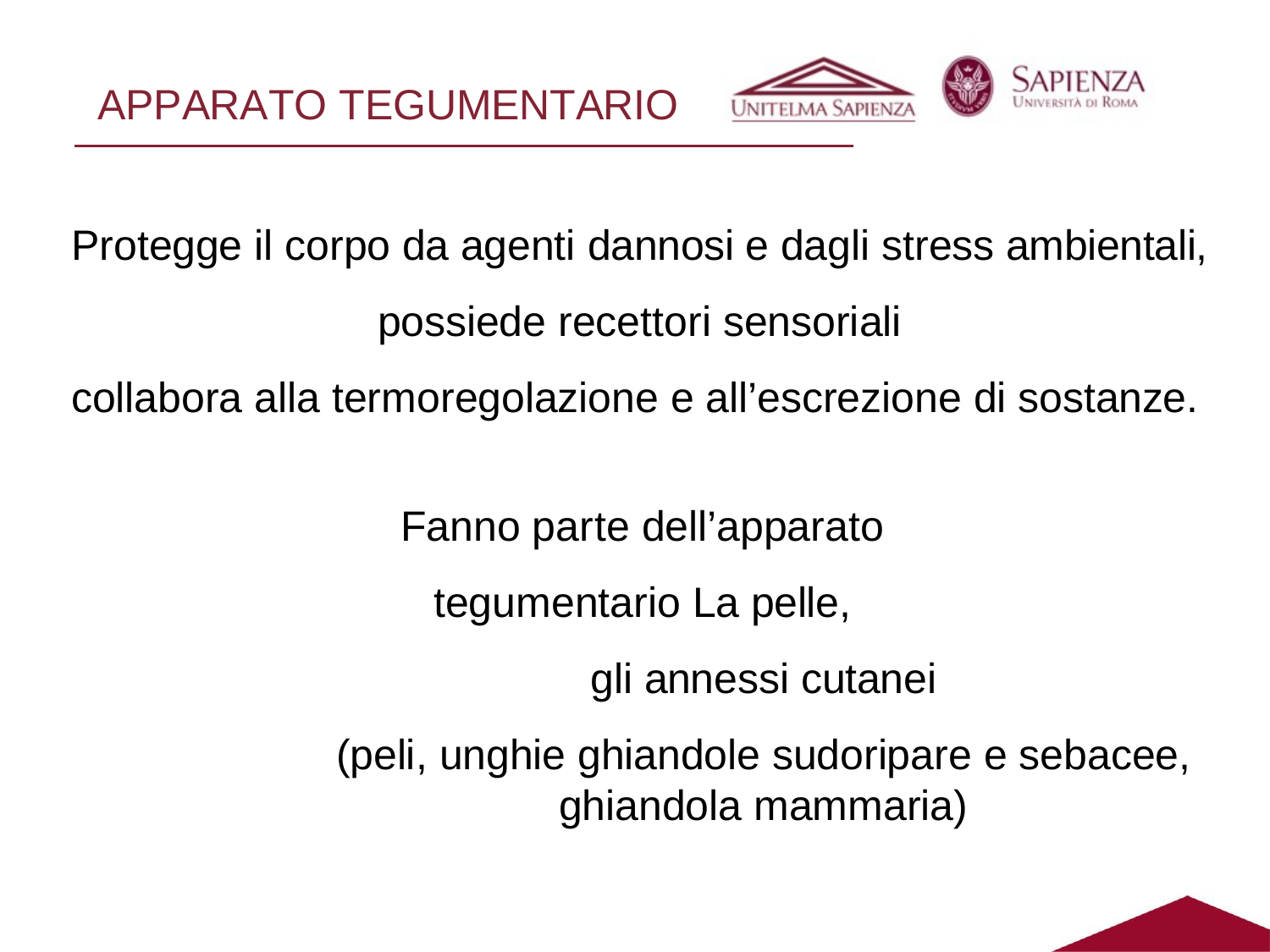

# APPARATO TEGUMENTARIO

Protegge il corpo da agenti dannosi e dagli stress ambientali,
possiede recettori sensoriali
collabora alla termoregolazione e all’escrezione di sostanze.

Fanno parte dell’apparato tegumentario La pelle,
gli annessi cutanei
(peli, unghie ghiandole sudoripare e sebacee, ghiandola mammaria)